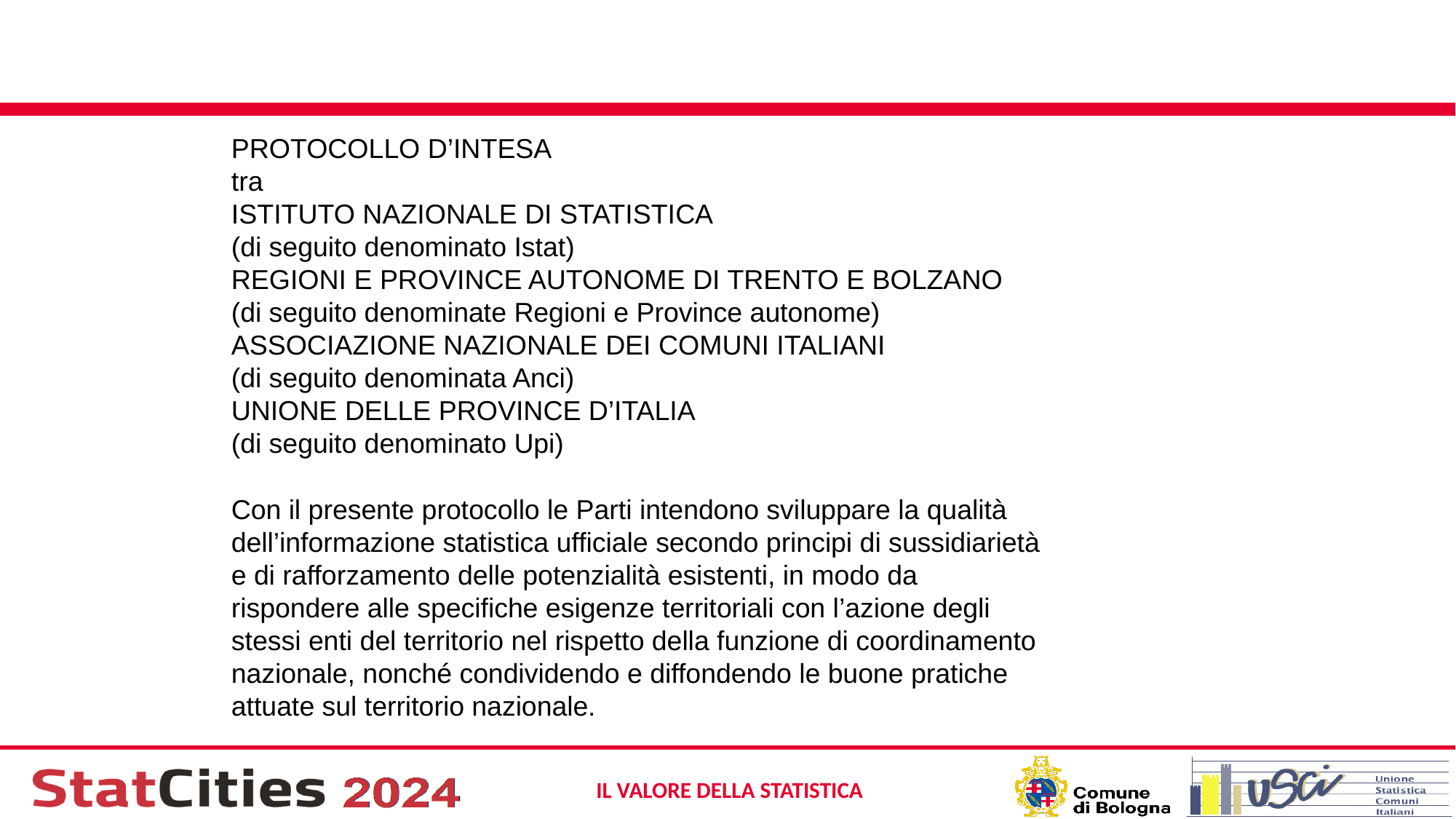

#
PROTOCOLLO D’INTESA
tra
ISTITUTO NAZIONALE DI STATISTICA
(di seguito denominato Istat)
REGIONI E PROVINCE AUTONOME DI TRENTO E BOLZANO
(di seguito denominate Regioni e Province autonome)
ASSOCIAZIONE NAZIONALE DEI COMUNI ITALIANI
(di seguito denominata Anci)
UNIONE DELLE PROVINCE D’ITALIA
(di seguito denominato Upi)
Con il presente protocollo le Parti intendono sviluppare la qualità dell’informazione statistica ufficiale secondo principi di sussidiarietà e di rafforzamento delle potenzialità esistenti, in modo da rispondere alle specifiche esigenze territoriali con l’azione degli stessi enti del territorio nel rispetto della funzione di coordinamento nazionale, nonché condividendo e diffondendo le buone pratiche attuate sul territorio nazionale.